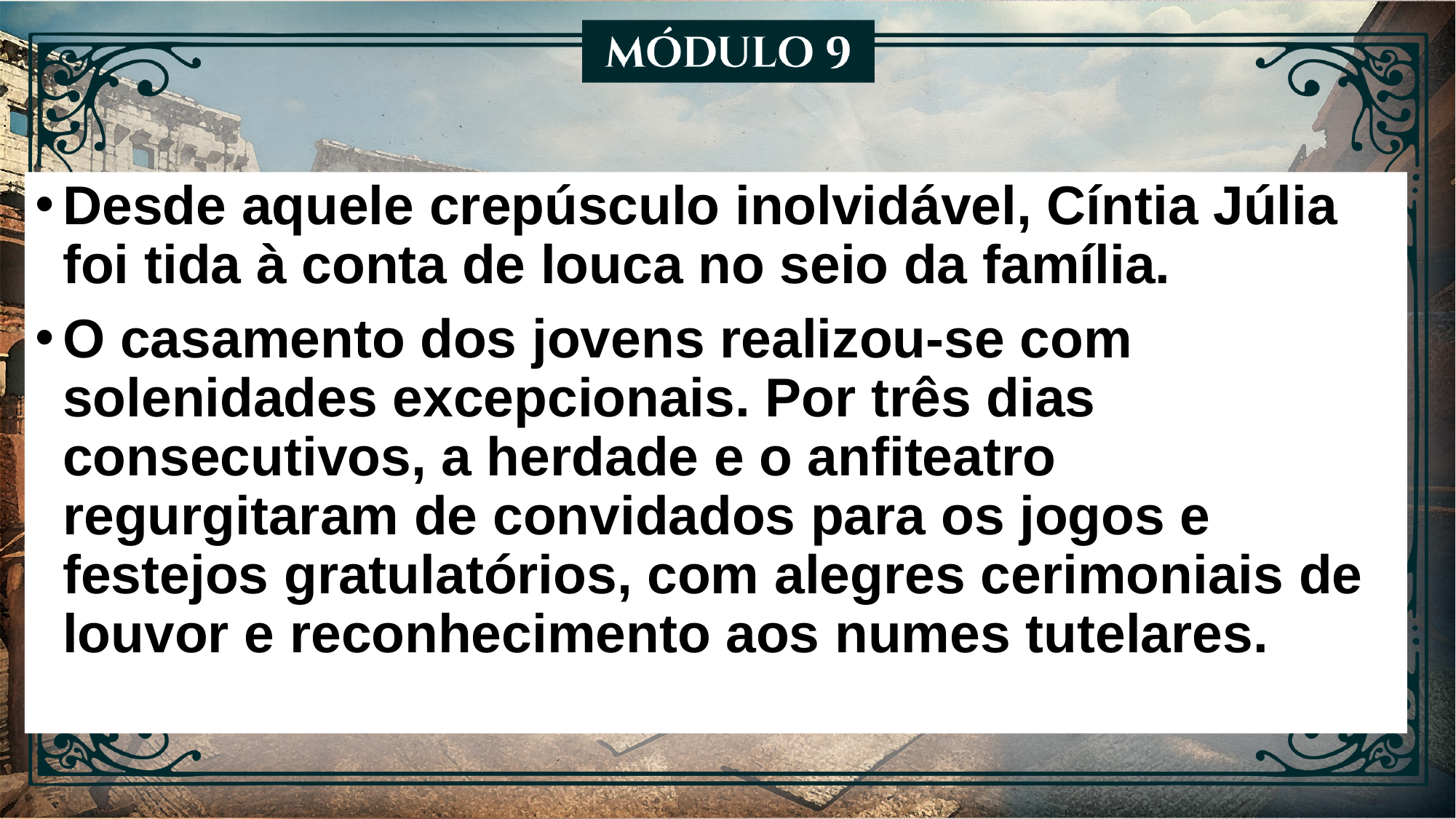

Desde aquele crepúsculo inolvidável, Cíntia Júlia foi tida à conta de louca no seio da família.
O casamento dos jovens realizou-se com solenidades excepcionais. Por três dias consecutivos, a herdade e o anfiteatro regurgitaram de convidados para os jogos e festejos gratulatórios, com alegres cerimoniais de louvor e reconhecimento aos numes tutelares.